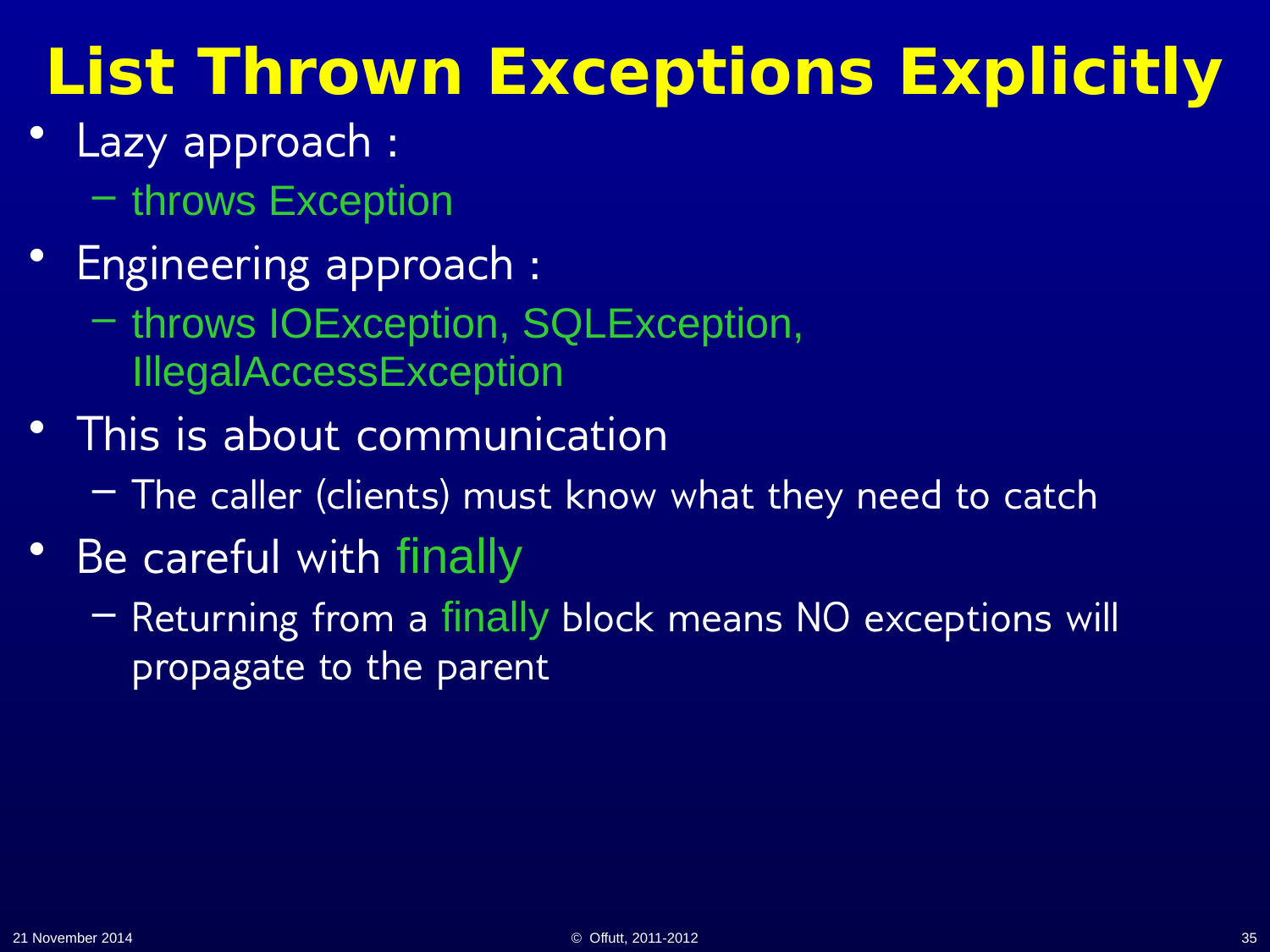

# List Thrown Exceptions Explicitly
Lazy approach :
throws Exception
Engineering approach :
throws IOException, SQLException, IllegalAccessException
This is about communication
The caller (clients) must know what they need to catch
Be careful with finally
Returning from a finally block means NO exceptions will propagate to the parent
21 November 2014
©  Offutt, 2011-2012
35